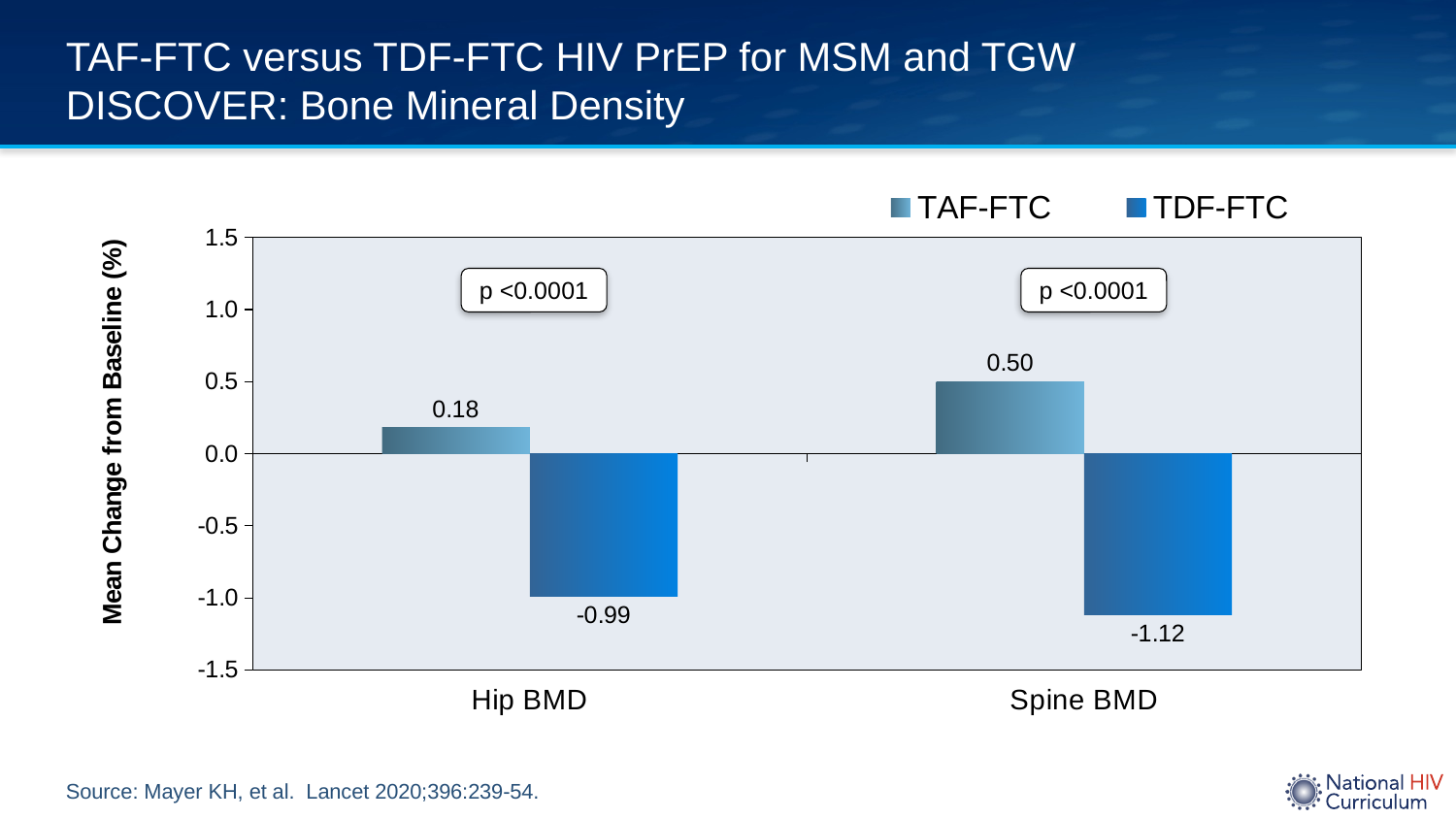

# TAF-FTC versus TDF-FTC HIV PrEP for MSM and TGW DISCOVER: Bone Mineral Density

### Chart

| Category | TAF-FTC | TDF-FTC |
|---|---|---|
| Hip BMD | 0.18 | -0.99 |
| Spine BMD | 0.5 | -1.12 |
p <0.0001
p <0.0001
Source: Mayer KH, et al.  Lancet 2020;396:239-54.